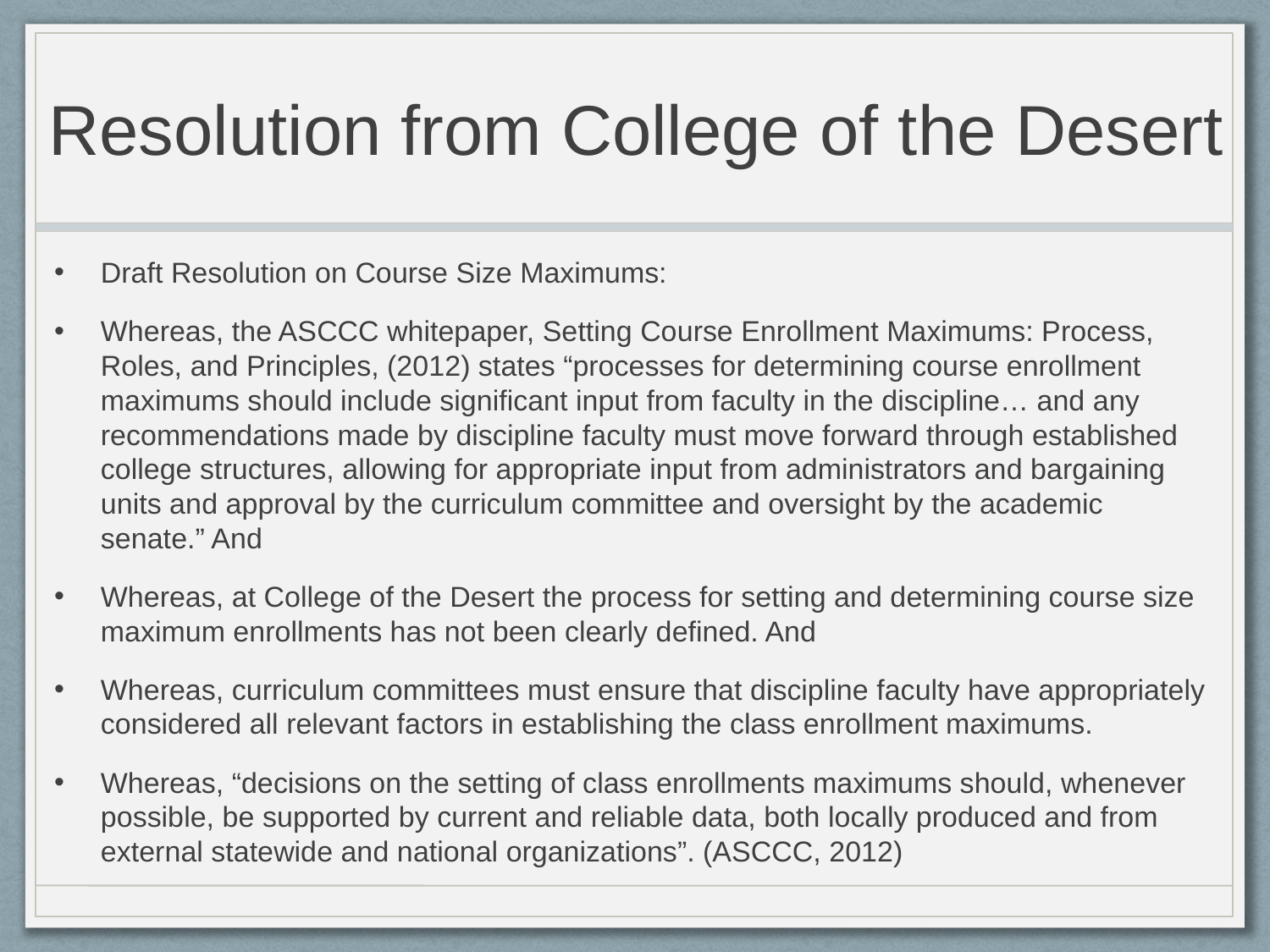

# Resolution from College of the Desert
Draft Resolution on Course Size Maximums:
Whereas, the ASCCC whitepaper, Setting Course Enrollment Maximums: Process, Roles, and Principles, (2012) states “processes for determining course enrollment maximums should include significant input from faculty in the discipline… and any recommendations made by discipline faculty must move forward through established college structures, allowing for appropriate input from administrators and bargaining units and approval by the curriculum committee and oversight by the academic senate.” And
Whereas, at College of the Desert the process for setting and determining course size maximum enrollments has not been clearly defined. And
Whereas, curriculum committees must ensure that discipline faculty have appropriately considered all relevant factors in establishing the class enrollment maximums.
Whereas, “decisions on the setting of class enrollments maximums should, whenever possible, be supported by current and reliable data, both locally produced and from external statewide and national organizations”. (ASCCC, 2012)